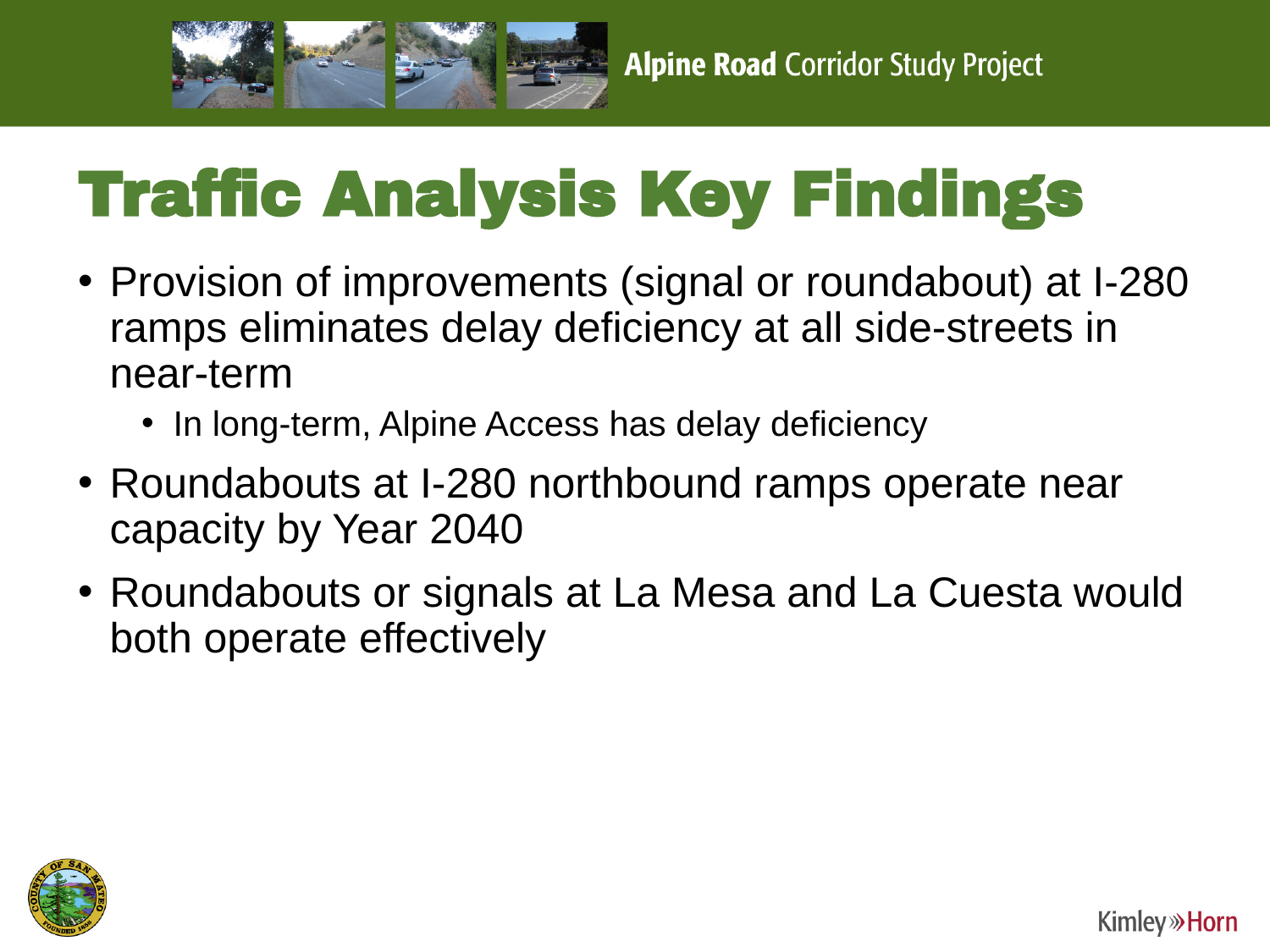

# Traffic Analysis Key Findings
Provision of improvements (signal or roundabout) at I-280 ramps eliminates delay deficiency at all side-streets in near-term
In long-term, Alpine Access has delay deficiency
Roundabouts at I-280 northbound ramps operate near capacity by Year 2040
Roundabouts or signals at La Mesa and La Cuesta would both operate effectively